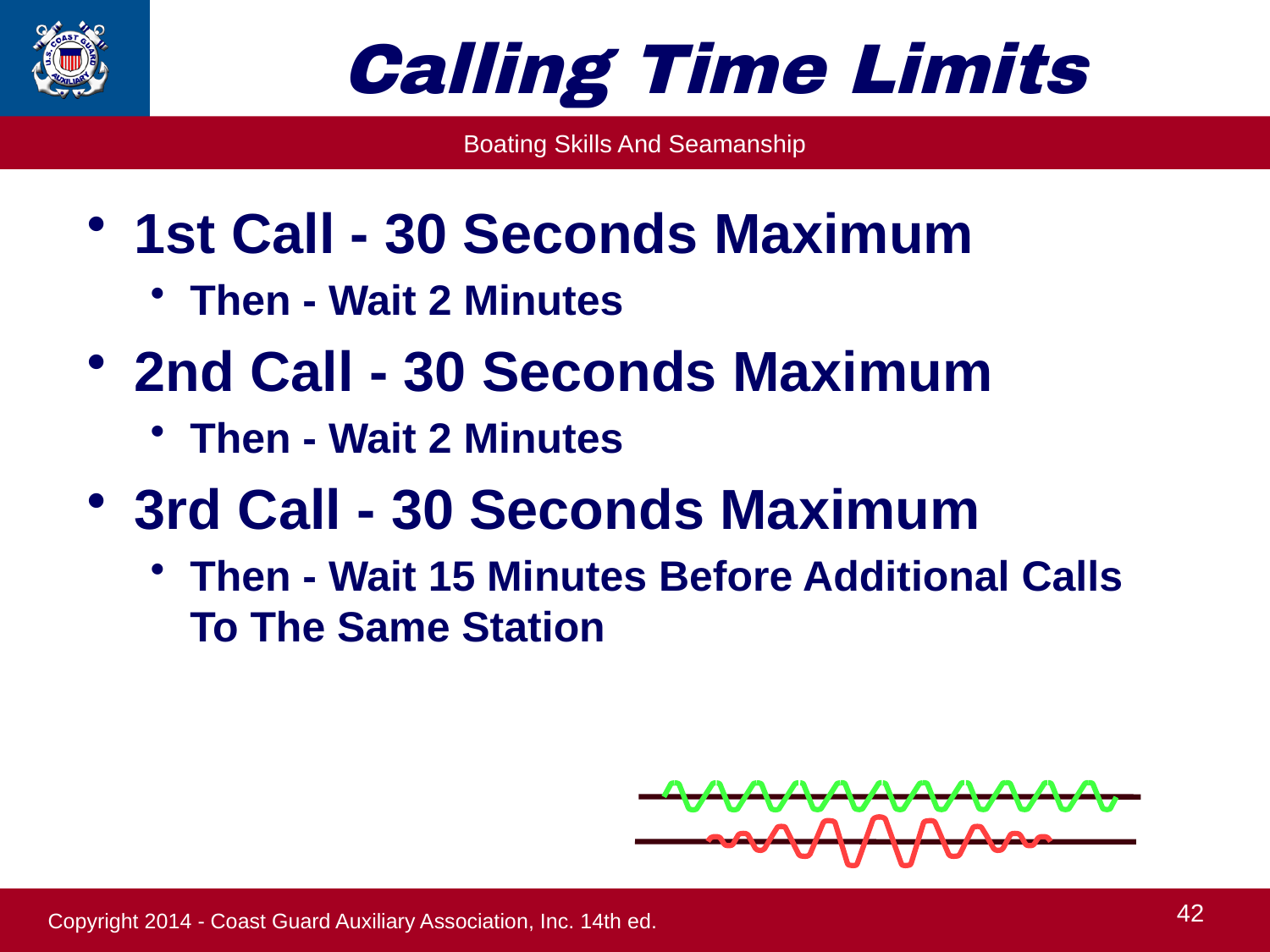

# Calling Time Limits
1st Call - 30 Seconds Maximum
Then - Wait 2 Minutes
2nd Call - 30 Seconds Maximum
Then - Wait 2 Minutes
3rd Call - 30 Seconds Maximum
Then - Wait 15 Minutes Before Additional Calls To The Same Station

42